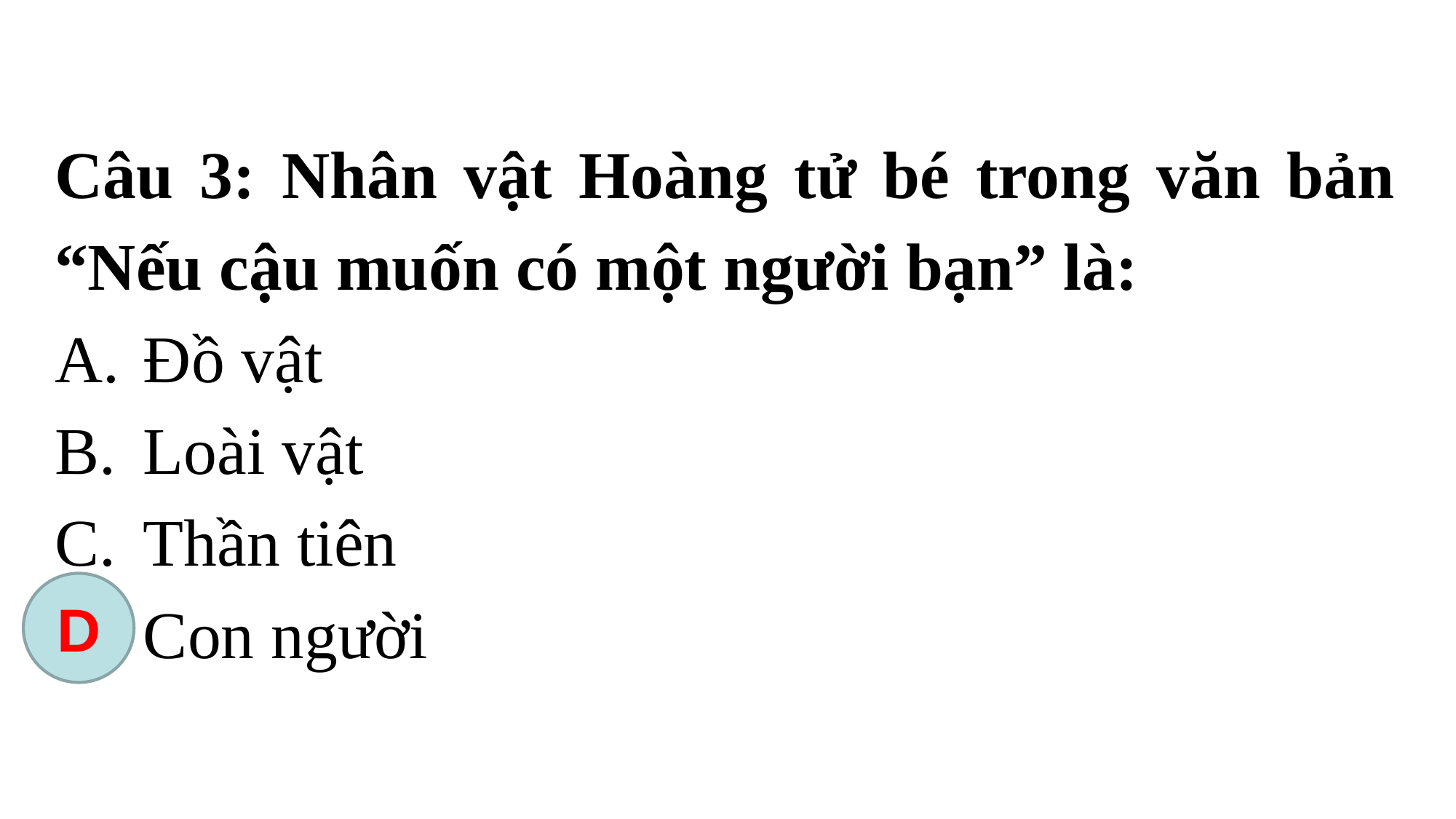

Câu 3: Nhân vật Hoàng tử bé trong văn bản “Nếu cậu muốn có một người bạn” là:
Đồ vật
Loài vật
Thần tiên
Con người
D